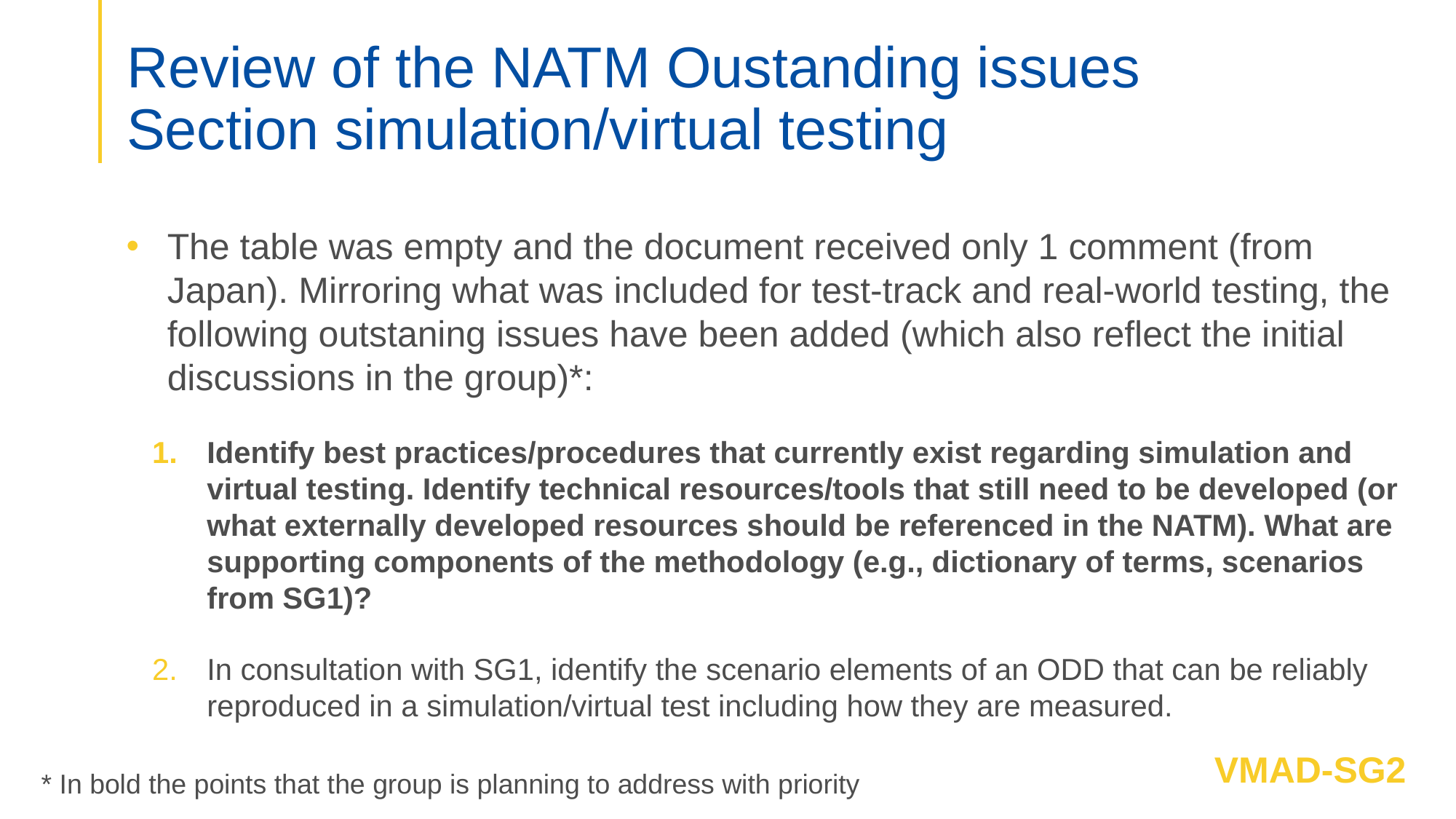

# Review of the NATM Oustanding issues Section simulation/virtual testing
The table was empty and the document received only 1 comment (from Japan). Mirroring what was included for test-track and real-world testing, the following outstaning issues have been added (which also reflect the initial discussions in the group)*:
Identify best practices/procedures that currently exist regarding simulation and virtual testing. Identify technical resources/tools that still need to be developed (or what externally developed resources should be referenced in the NATM). What are supporting components of the methodology (e.g., dictionary of terms, scenarios from SG1)?
In consultation with SG1, identify the scenario elements of an ODD that can be reliably reproduced in a simulation/virtual test including how they are measured.
* In bold the points that the group is planning to address with priority